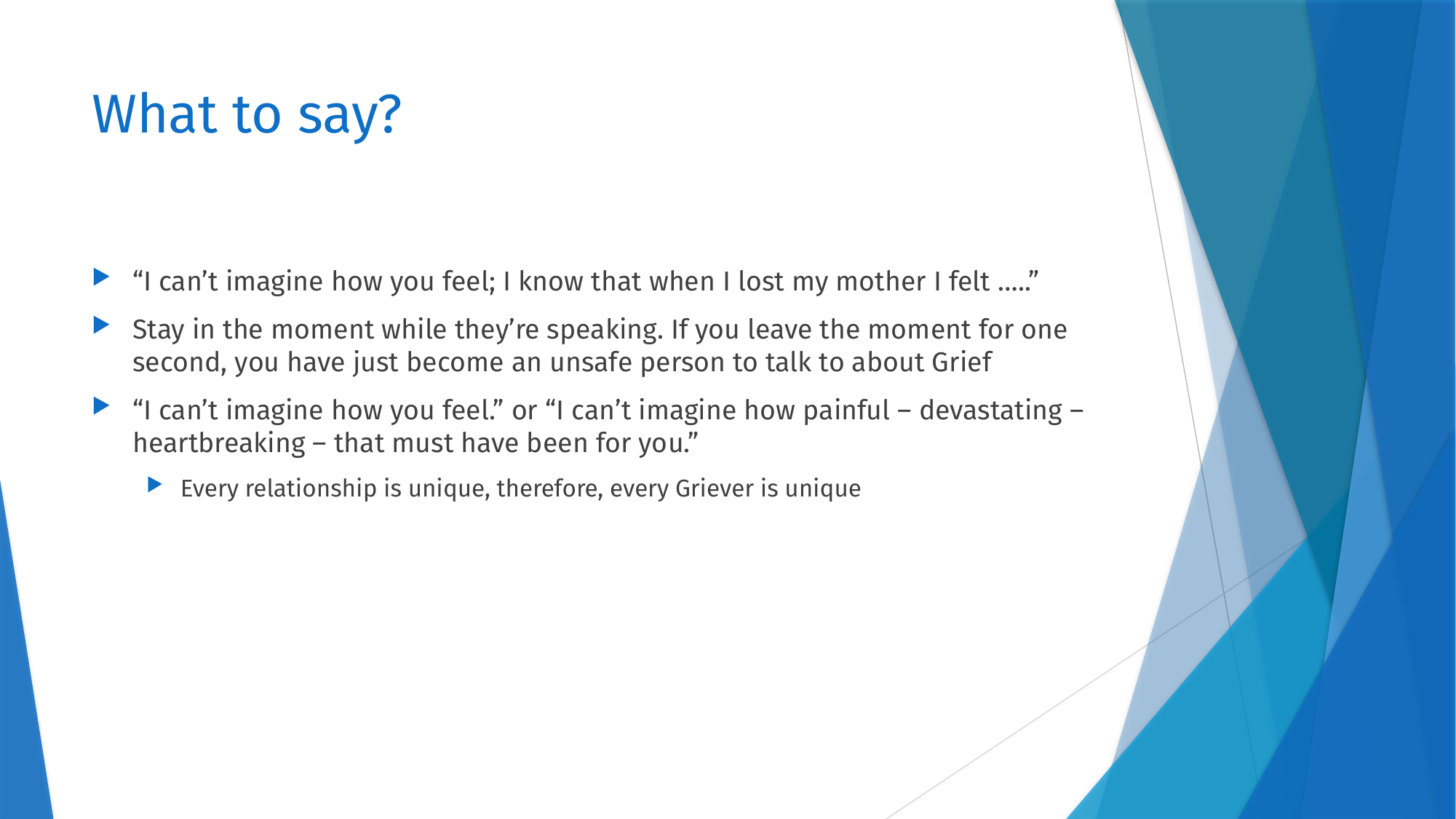

# What to say?
“I can’t imagine how you feel; I know that when I lost my mother I felt …..”
Stay in the moment while they’re speaking. If you leave the moment for one second, you have just become an unsafe person to talk to about Grief
“I can’t imagine how you feel.” or “I can’t imagine how painful – devastating – heartbreaking – that must have been for you.”
Every relationship is unique, therefore, every Griever is unique